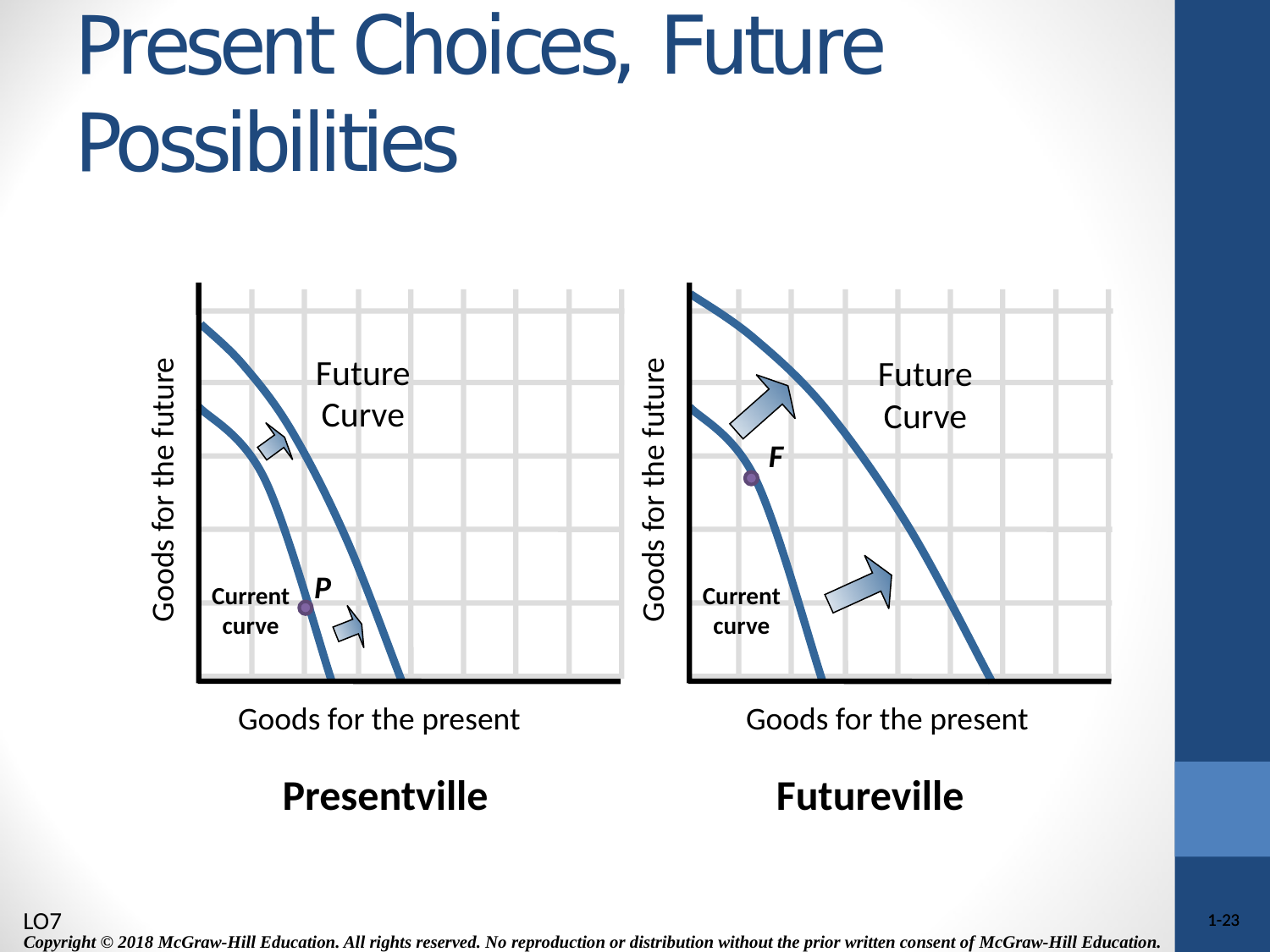

# Present Choices, Future Possibilities

Future
Curve
Future
Curve

F
Goods for the future
Goods for the future

P
Current
curve
Current
curve

Goods for the present
Goods for the present
Presentville
Futureville
LO7